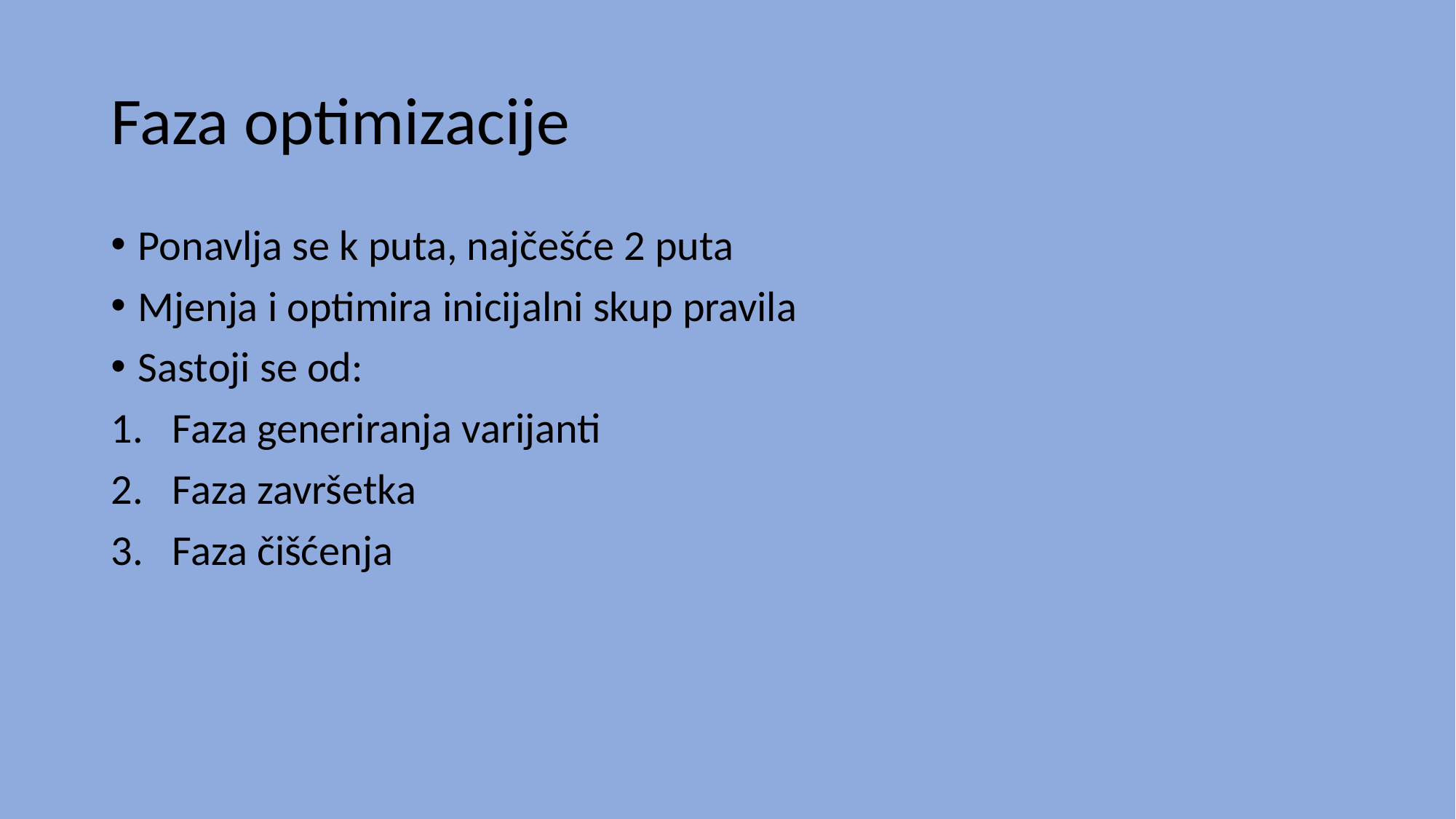

# Faza optimizacije
Ponavlja se k puta, najčešće 2 puta
Mjenja i optimira inicijalni skup pravila
Sastoji se od:
Faza generiranja varijanti
Faza završetka
Faza čišćenja